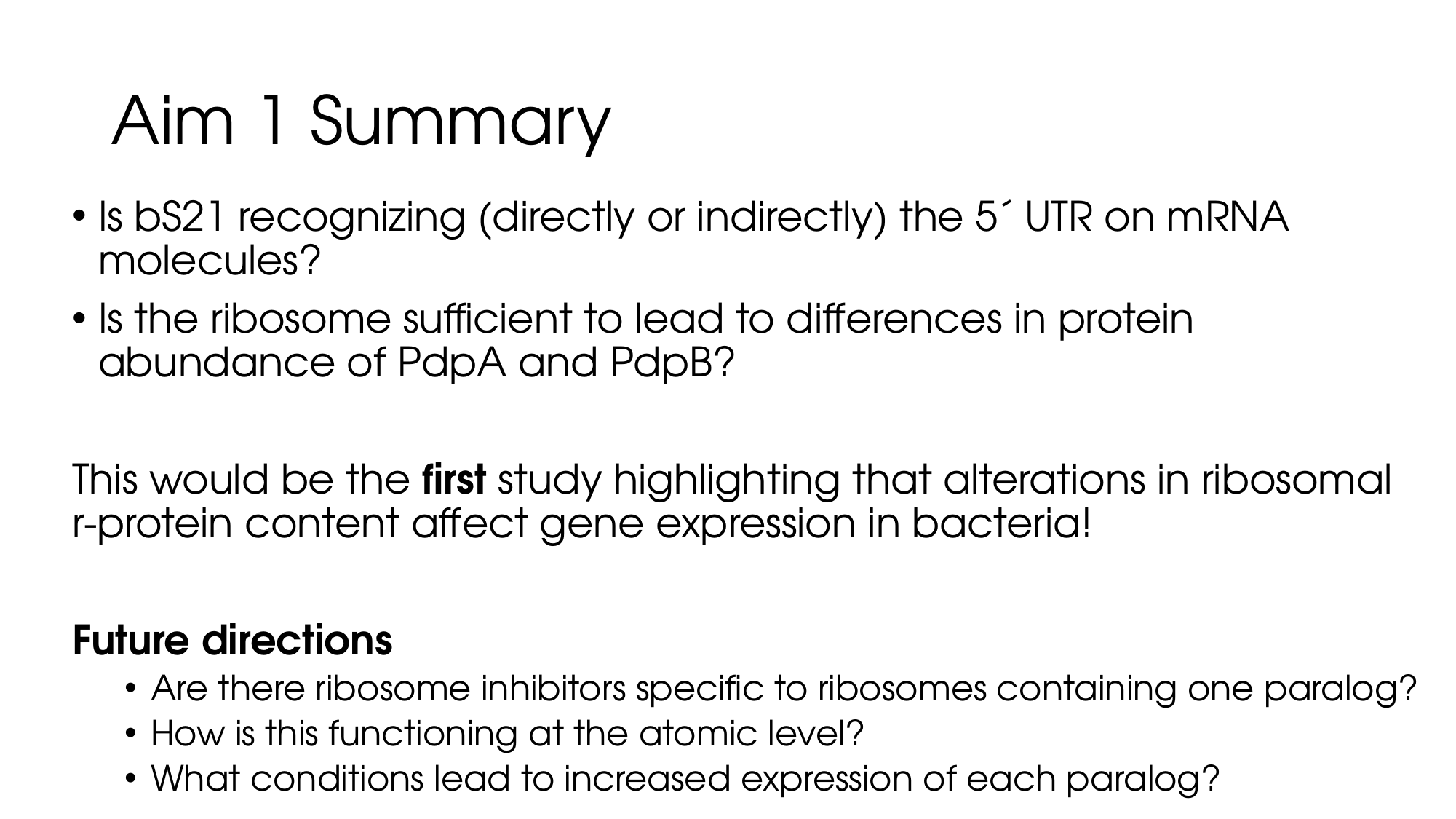

# Aim 1 Summary
Is bS21 recognizing (directly or indirectly) the 5´ UTR on mRNA molecules?
Is the ribosome sufficient to lead to differences in protein abundance of PdpA and PdpB?

This would be the first study highlighting that alterations in ribosomal r-protein content affect gene expression in bacteria!

Future directions
Are there ribosome inhibitors specific to ribosomes containing one paralog?
How is this functioning at the atomic level?
What conditions lead to increased expression of each paralog?